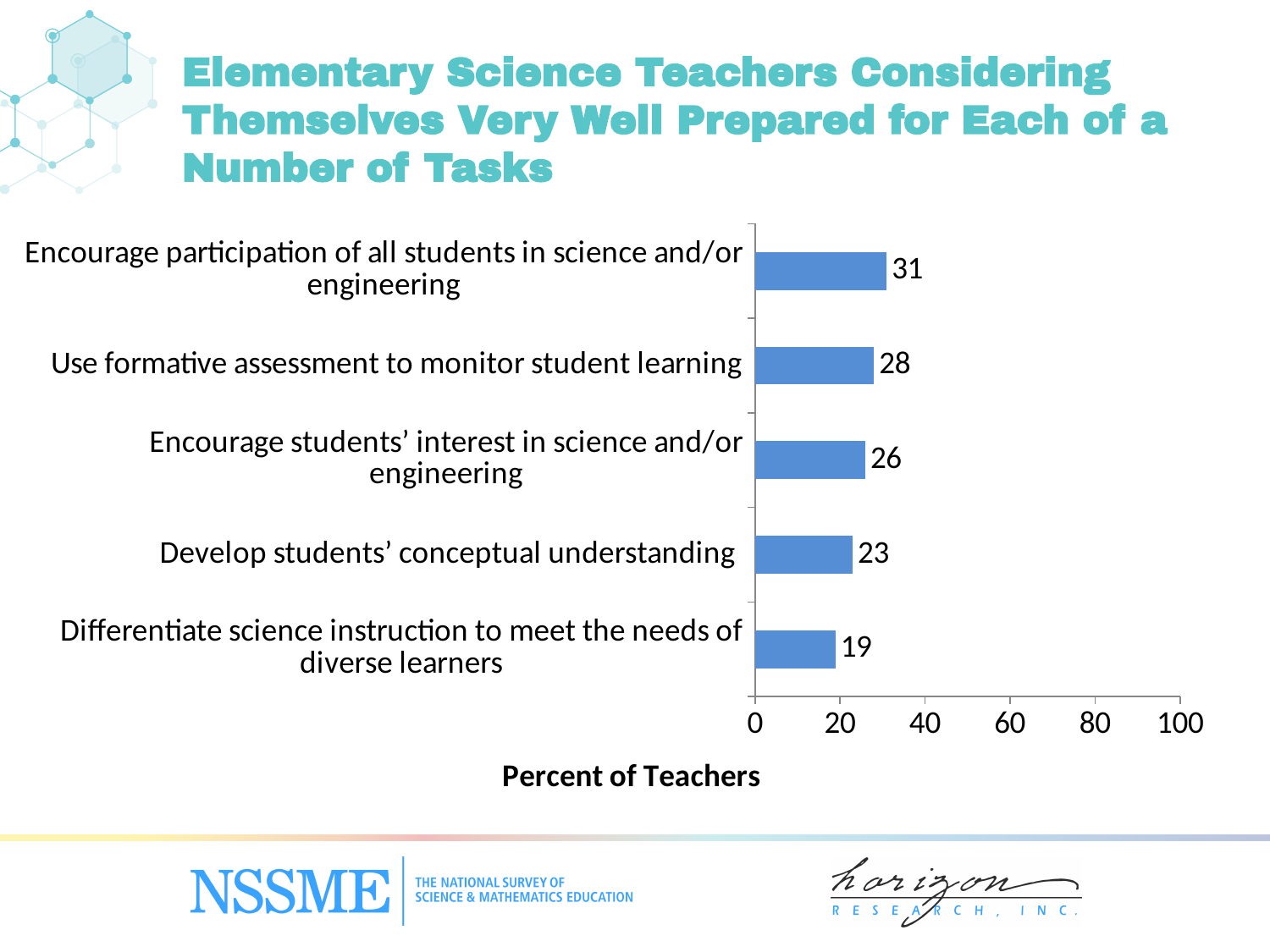

Elementary Science Teachers Considering Themselves Very Well Prepared for Each of a Number of Tasks

### Chart

| Category | Elementary |
|---|---|
| Differentiate science instruction to meet the needs of diverse learners | 19.0 |
| Develop students’ conceptual understanding  | 23.0 |
| Encourage students’ interest in science and/‌or engineering | 26.0 |
| Use formative assessment to monitor student learning | 28.0 |
| Encourage participation of all students in science and/‌or engineering | 31.0 |